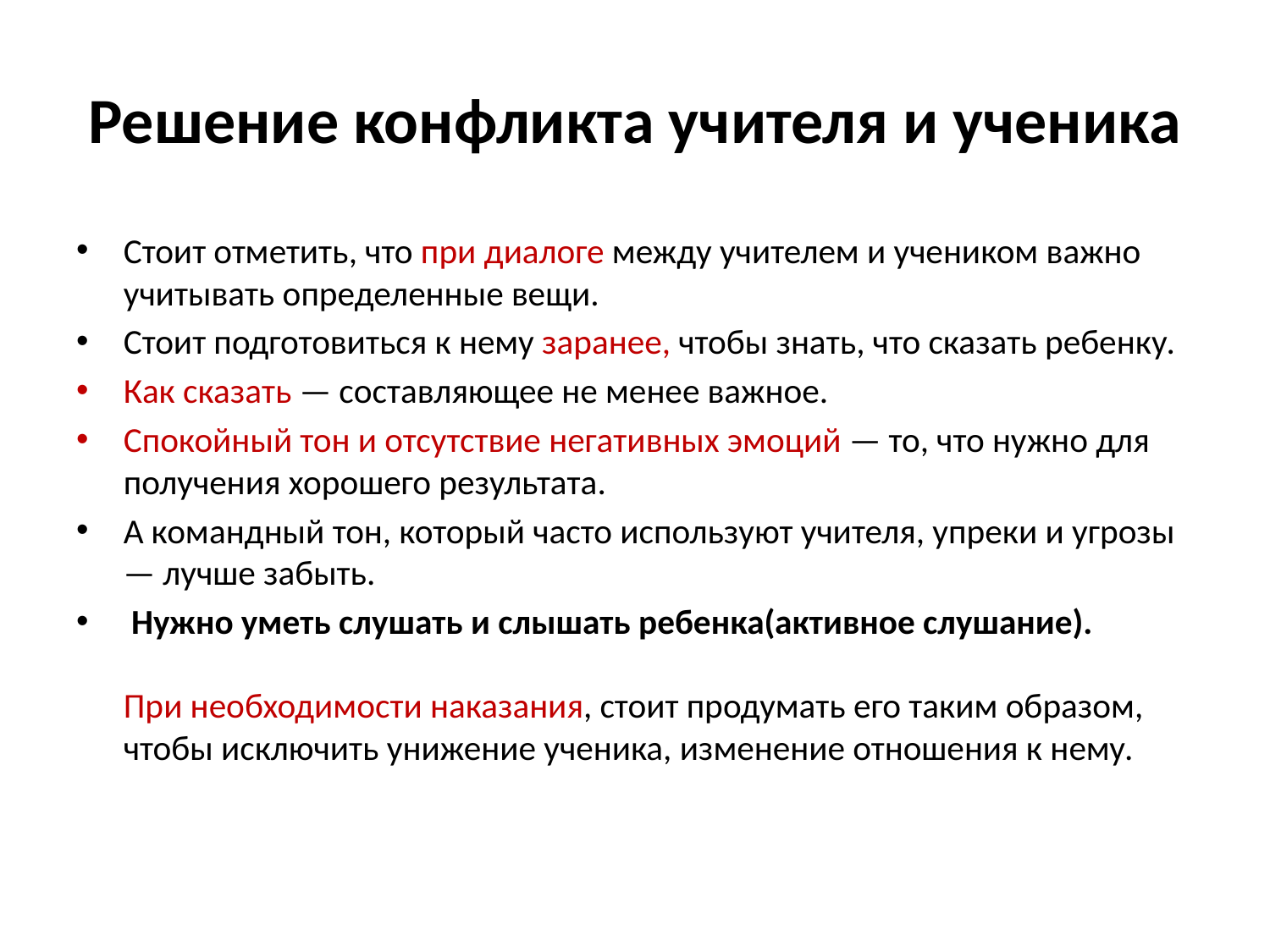

# Решение конфликта учителя и ученика
Стоит отметить, что при диалоге между учителем и учеником важно учитывать определенные вещи.
Стоит подготовиться к нему заранее, чтобы знать, что сказать ребенку.
Как сказать — составляющее не менее важное.
Спокойный тон и отсутствие негативных эмоций — то, что нужно для получения хорошего результата.
А командный тон, который часто используют учителя, упреки и угрозы — лучше забыть.
 Нужно уметь слушать и слышать ребенка(активное слушание). 
При необходимости наказания, стоит продумать его таким образом, чтобы исключить унижение ученика, изменение отношения к нему.